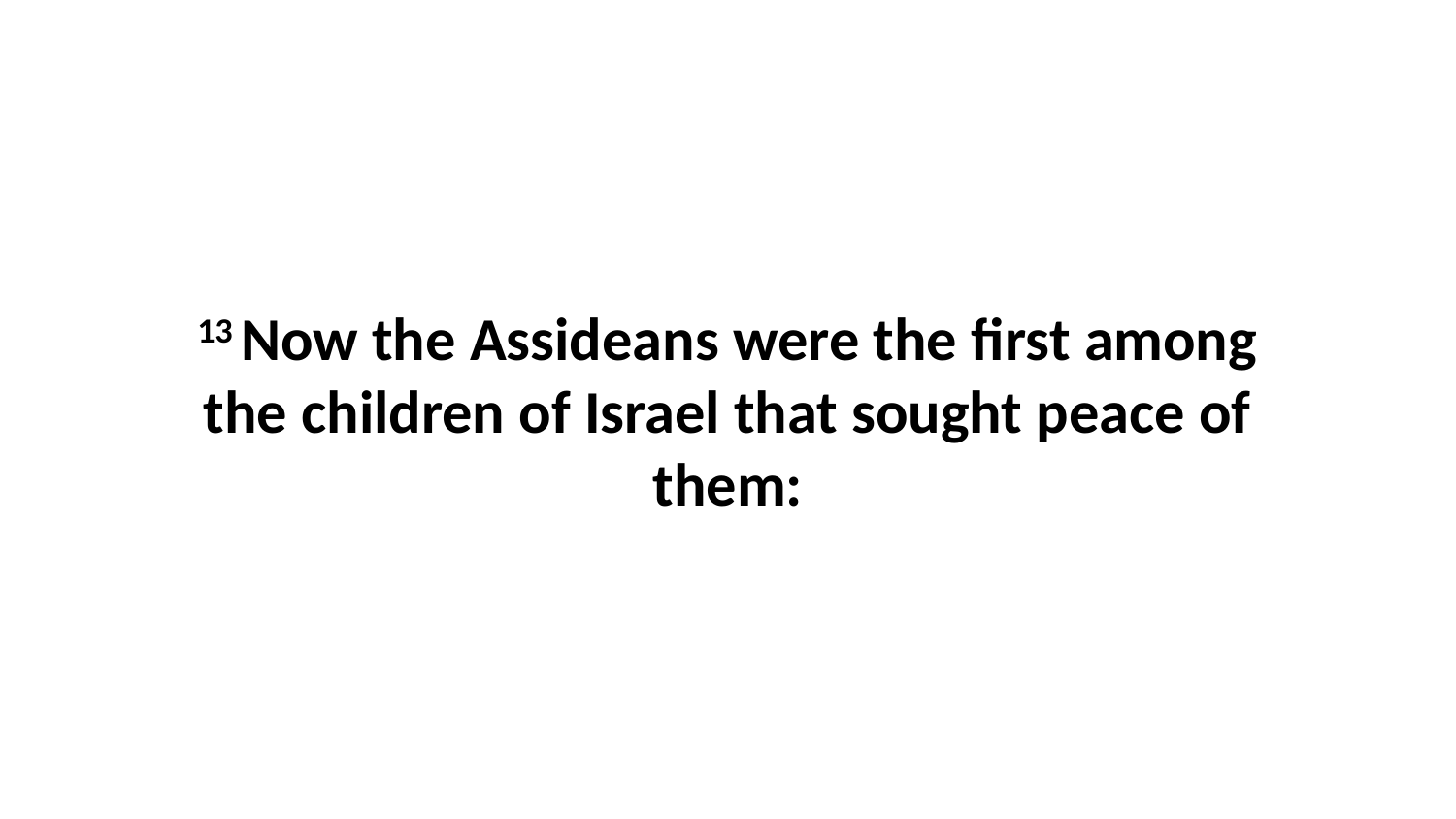

13 Now the Assideans were the first among the children of Israel that sought peace of them: